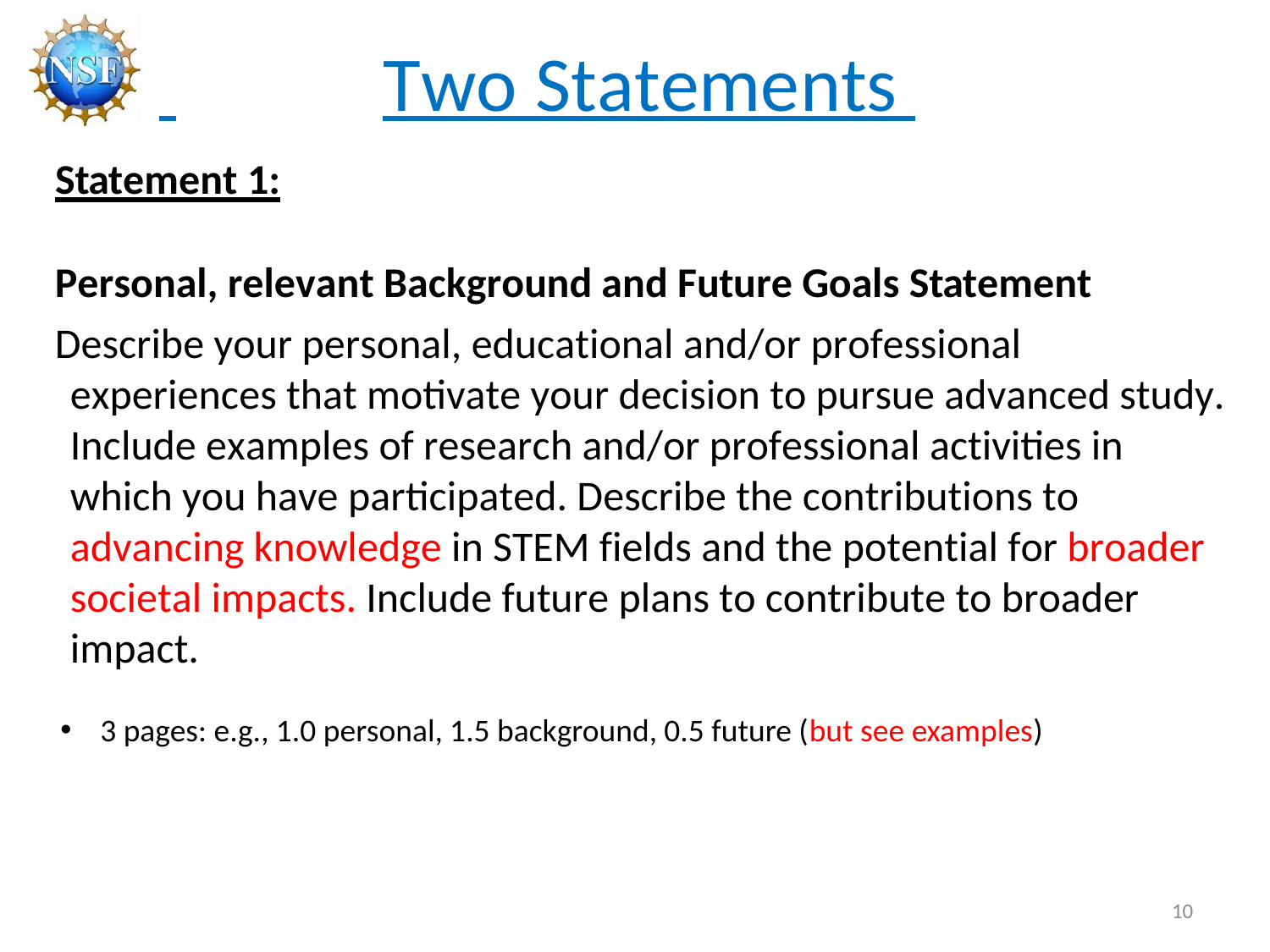

Two Statements
Statement 1:

Personal, relevant Background and Future Goals Statement
Describe your personal, educational and/or professional experiences that motivate your decision to pursue advanced study. Include examples of research and/or professional activities in which you have participated. Describe the contributions to advancing knowledge in STEM fields and the potential for broader societal impacts. Include future plans to contribute to broader impact.
3 pages: e.g., 1.0 personal, 1.5 background, 0.5 future (but see examples)
10